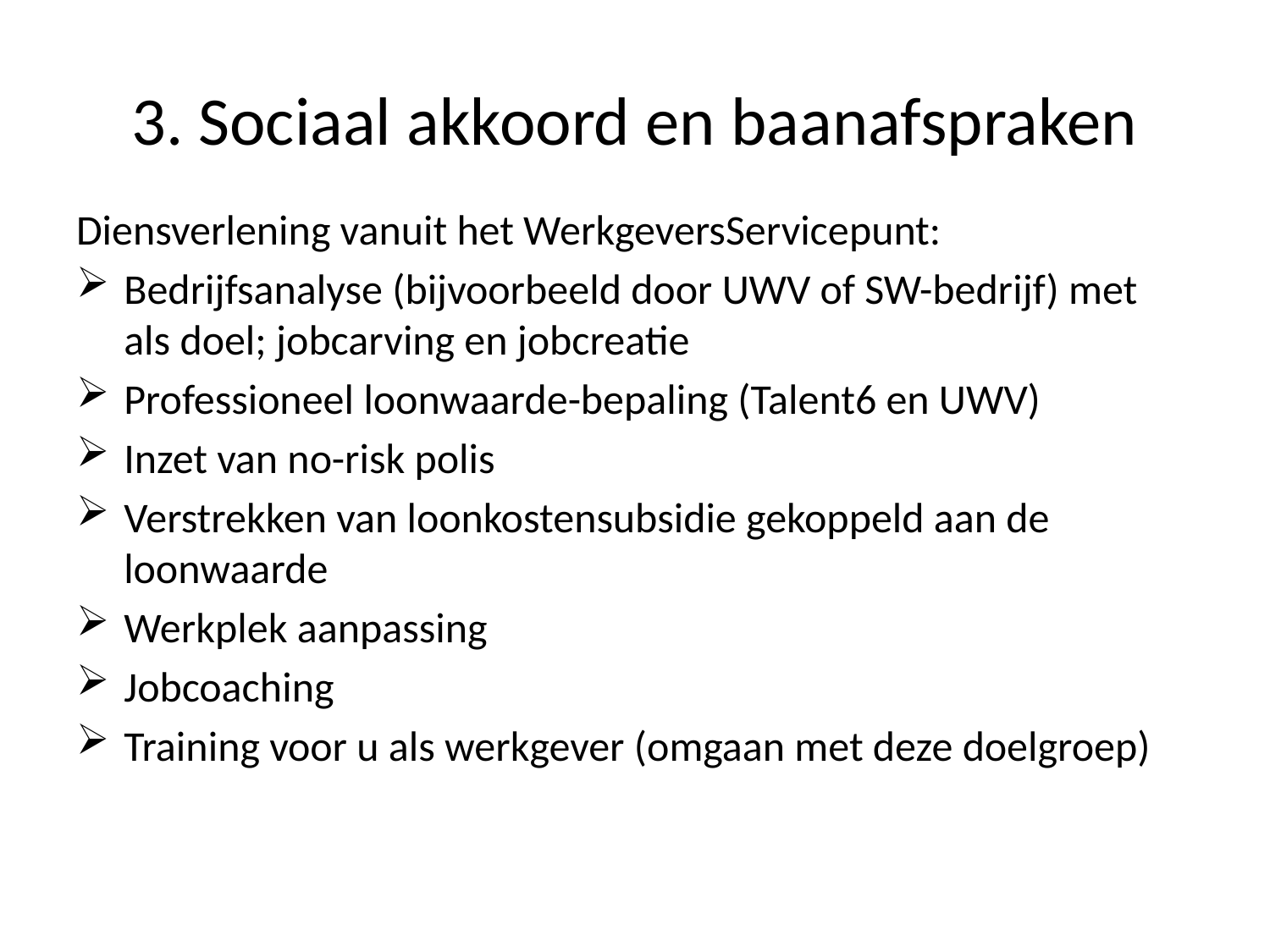

# 3. Sociaal akkoord en baanafspraken
Diensverlening vanuit het WerkgeversServicepunt:
Bedrijfsanalyse (bijvoorbeeld door UWV of SW-bedrijf) met als doel; jobcarving en jobcreatie
Professioneel loonwaarde-bepaling (Talent6 en UWV)
Inzet van no-risk polis
Verstrekken van loonkostensubsidie gekoppeld aan de loonwaarde
Werkplek aanpassing
Jobcoaching
Training voor u als werkgever (omgaan met deze doelgroep)